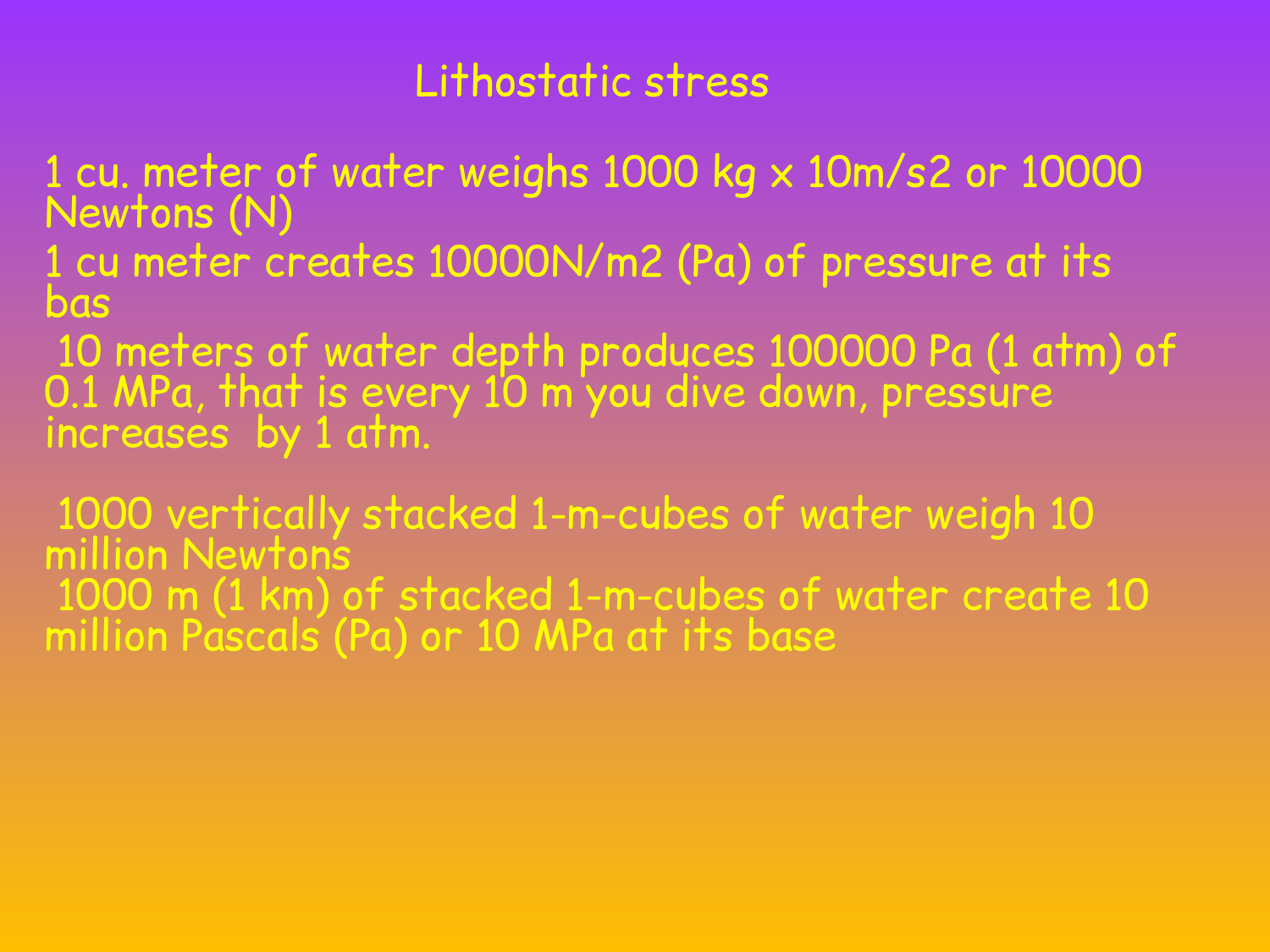

# Lithostatic stress
1 cu. meter of water weighs 1000 kg x 10m/s2 or 10000 Newtons (N)
1 cu meter creates 10000N/m2 (Pa) of pressure at its bas
 10 meters of water depth produces 100000 Pa (1 atm) of 0.1 MPa, that is every 10 m you dive down, pressure  increases  by 1 atm.
 1000 vertically stacked 1-m-cubes of water weigh 10 million Newtons
 1000 m (1 km) of stacked 1-m-cubes of water create 10 million Pascals (Pa) or 10 MPa at its base